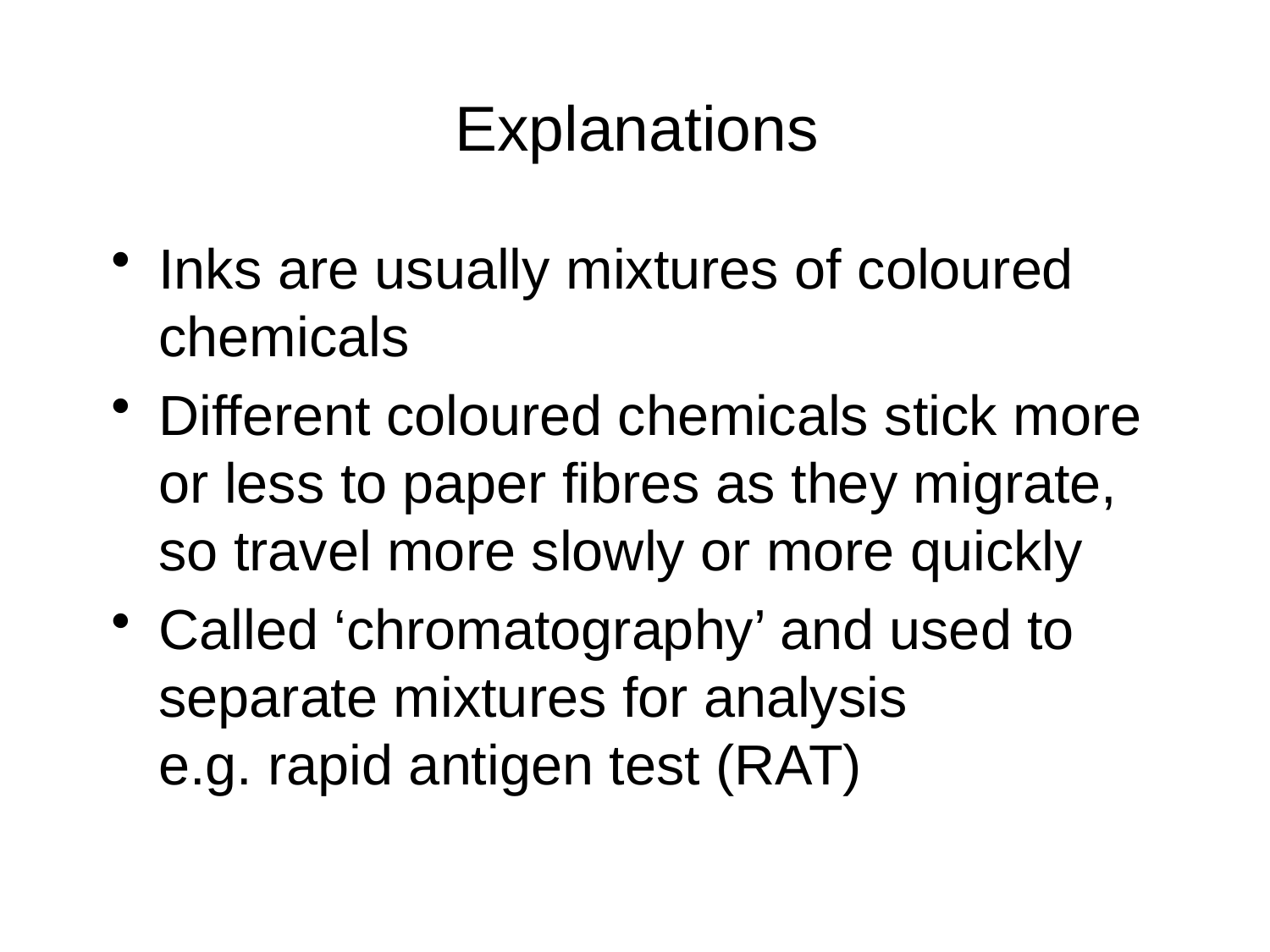

# Explanations
Inks are usually mixtures of coloured chemicals
Different coloured chemicals stick more or less to paper fibres as they migrate, so travel more slowly or more quickly
Called ‘chromatography’ and used to separate mixtures for analysis
e.g. rapid antigen test (RAT)